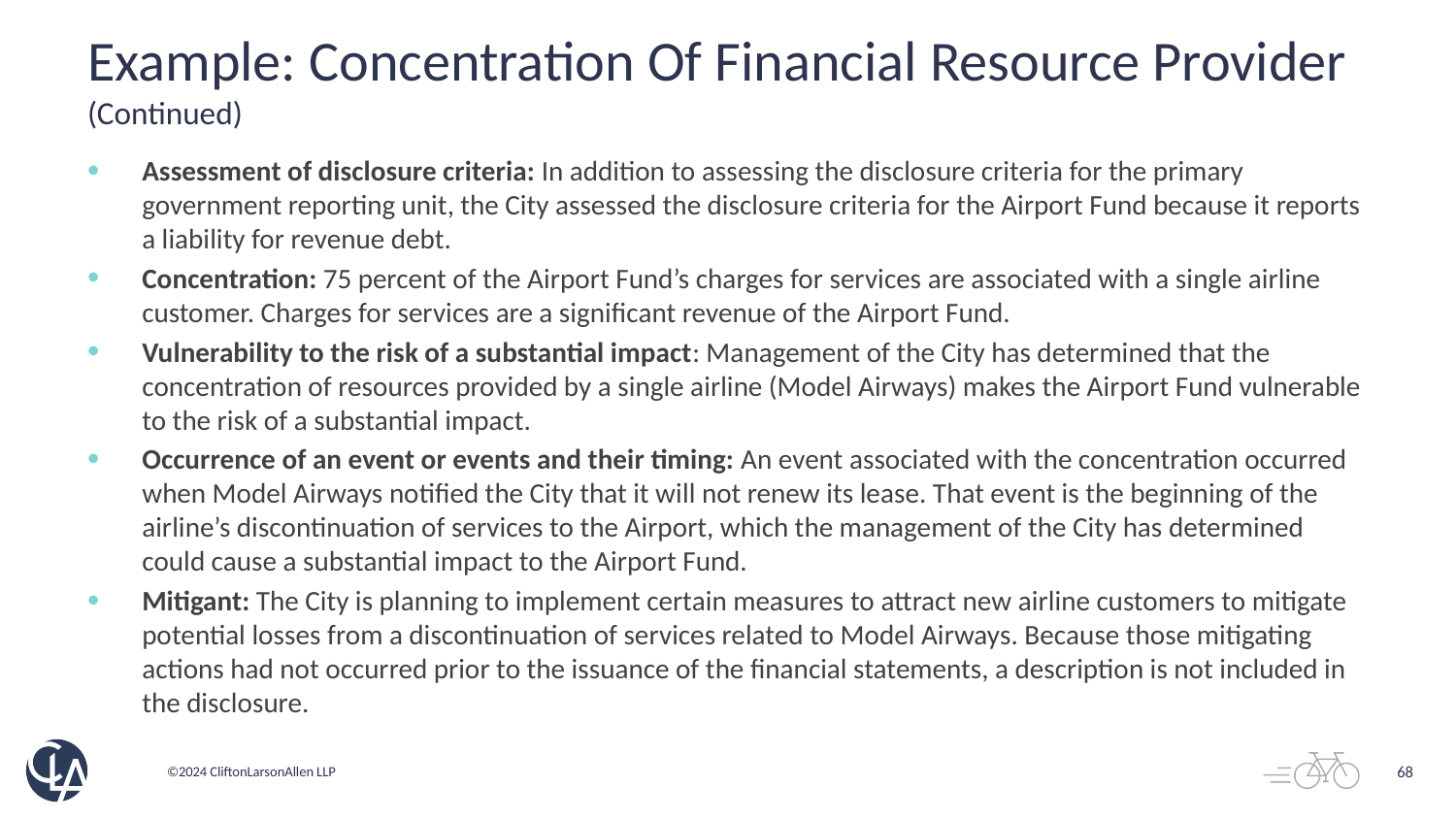

# Example: Concentration Of Financial Resource Provider (Continued)
Assessment of disclosure criteria: In addition to assessing the disclosure criteria for the primary government reporting unit, the City assessed the disclosure criteria for the Airport Fund because it reports a liability for revenue debt.
Concentration: 75 percent of the Airport Fund’s charges for services are associated with a single airline customer. Charges for services are a significant revenue of the Airport Fund.
Vulnerability to the risk of a substantial impact: Management of the City has determined that the concentration of resources provided by a single airline (Model Airways) makes the Airport Fund vulnerable to the risk of a substantial impact.
Occurrence of an event or events and their timing: An event associated with the concentration occurred when Model Airways notified the City that it will not renew its lease. That event is the beginning of the airline’s discontinuation of services to the Airport, which the management of the City has determined could cause a substantial impact to the Airport Fund.
Mitigant: The City is planning to implement certain measures to attract new airline customers to mitigate potential losses from a discontinuation of services related to Model Airways. Because those mitigating actions had not occurred prior to the issuance of the financial statements, a description is not included in the disclosure.
68